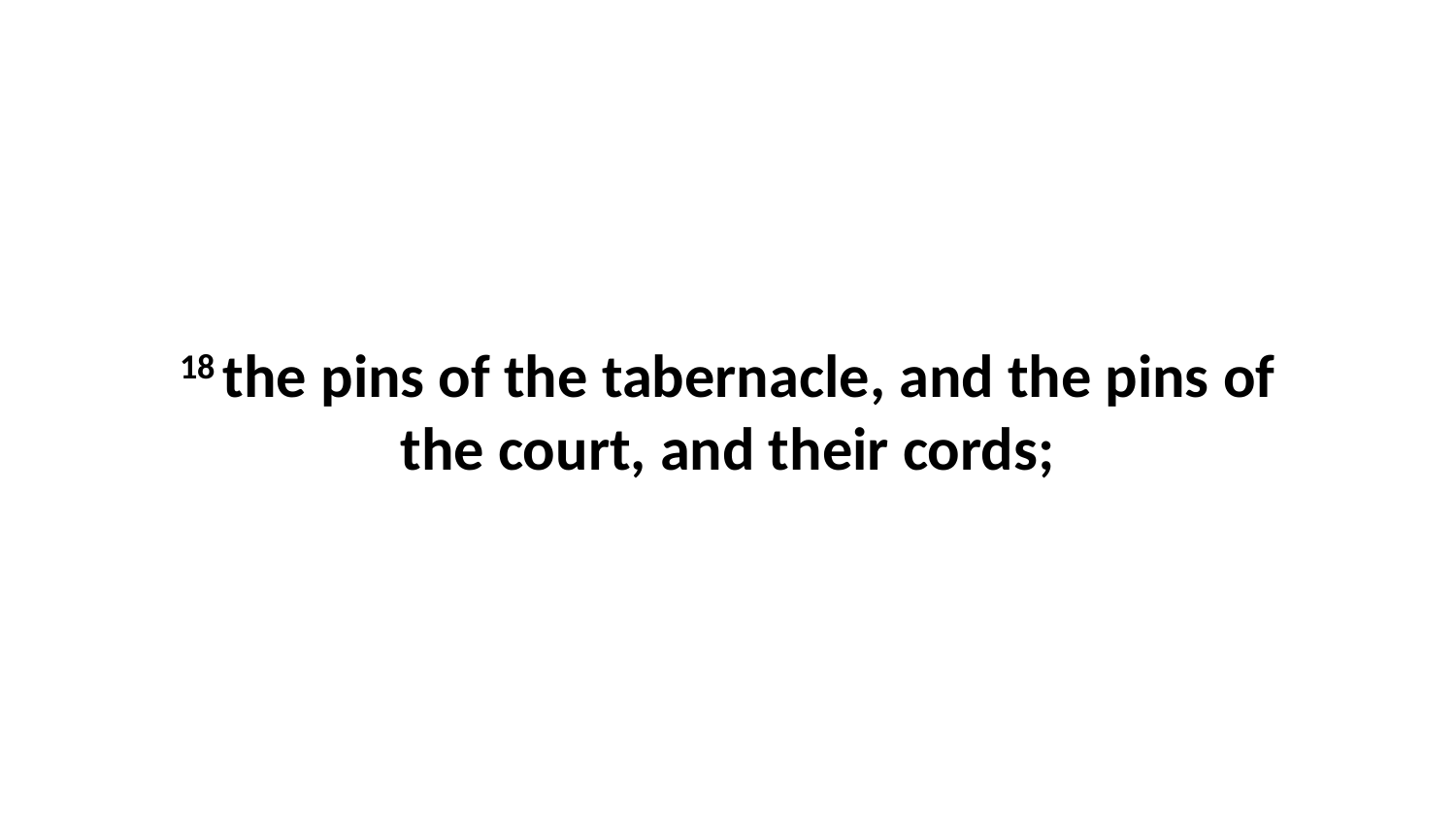

18 the pins of the tabernacle, and the pins of the court, and their cords;